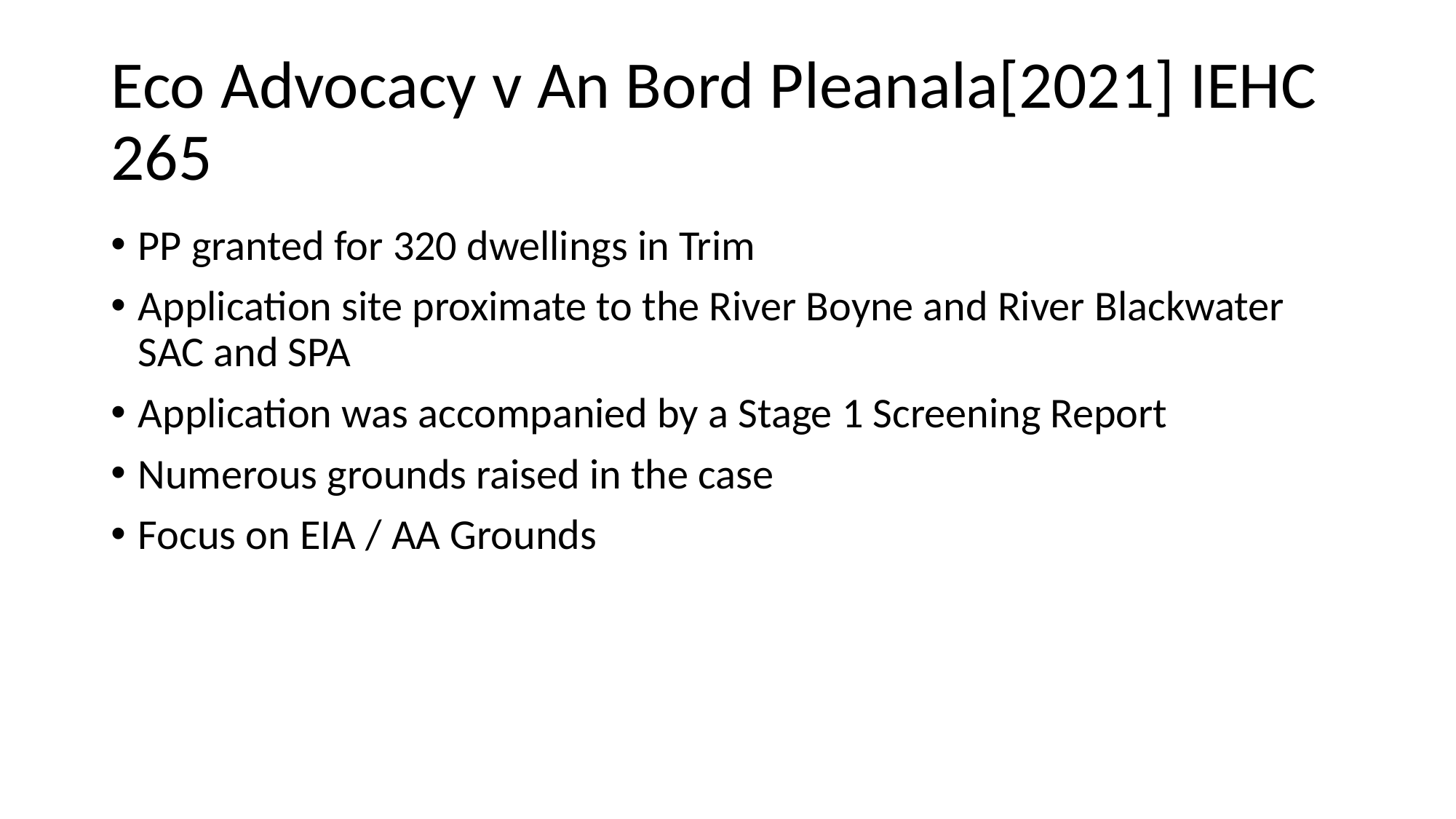

# Eco Advocacy v An Bord Pleanala[2021] IEHC 265
PP granted for 320 dwellings in Trim
Application site proximate to the River Boyne and River Blackwater SAC and SPA
Application was accompanied by a Stage 1 Screening Report
Numerous grounds raised in the case
Focus on EIA / AA Grounds